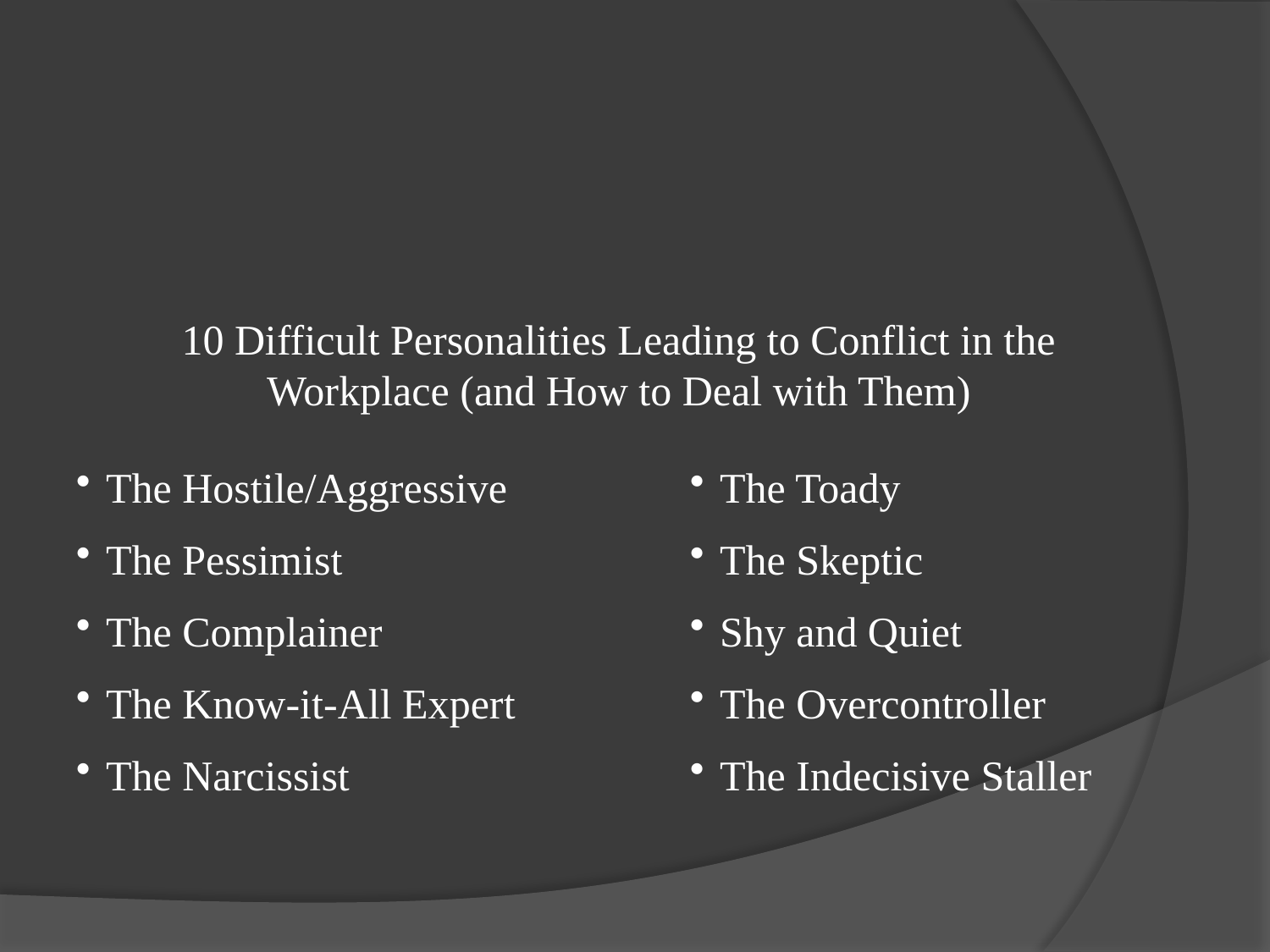

10 Difficult Personalities Leading to Conflict in the Workplace (and How to Deal with Them)
The Hostile/Aggressive
The Pessimist
The Complainer
The Know-it-All Expert
The Narcissist
The Toady
The Skeptic
Shy and Quiet
The Overcontroller
The Indecisive Staller